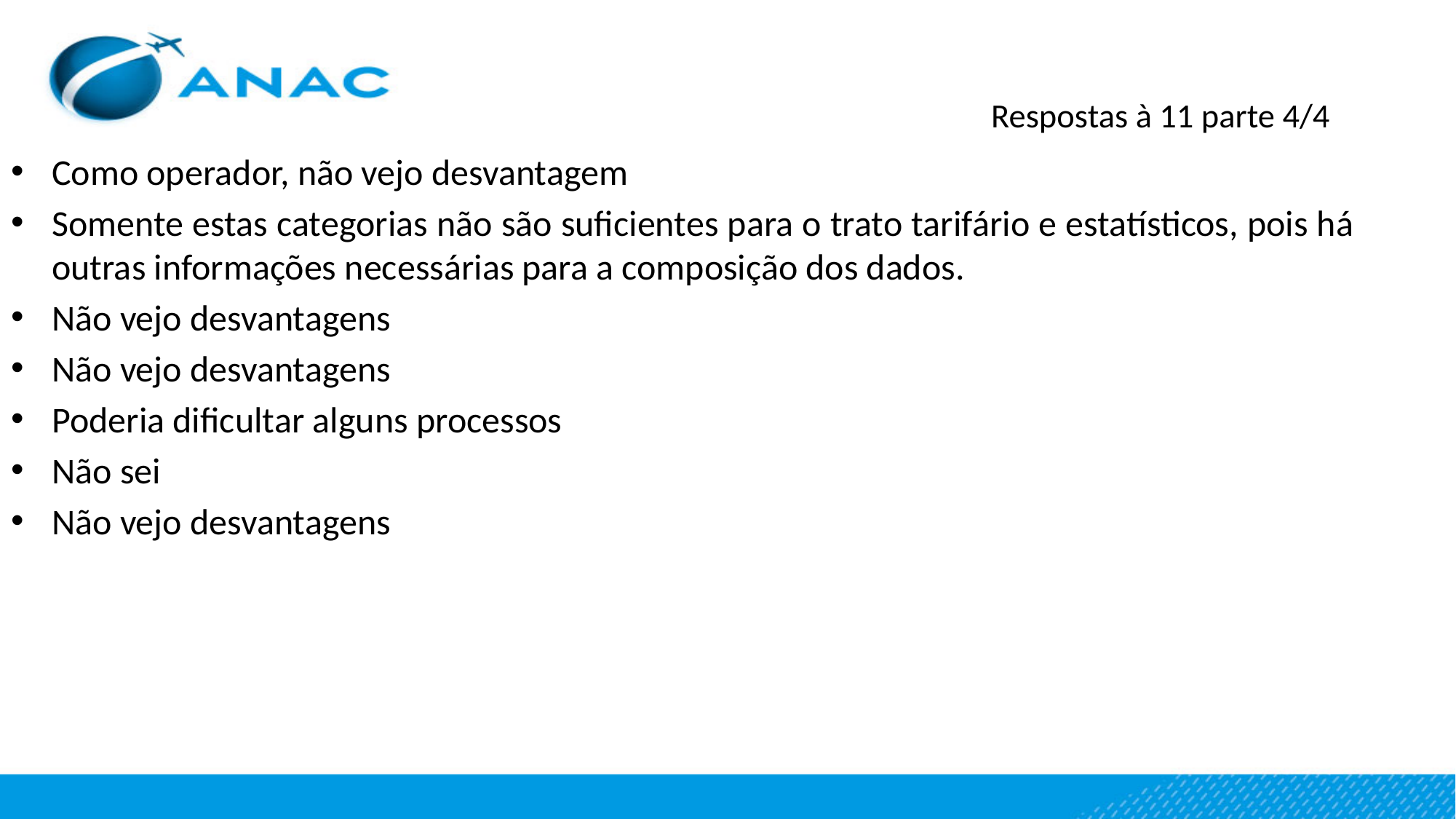

Respostas à 11 parte 4/4
Como operador, não vejo desvantagem
Somente estas categorias não são suficientes para o trato tarifário e estatísticos, pois há outras informações necessárias para a composição dos dados.
Não vejo desvantagens
Não vejo desvantagens
Poderia dificultar alguns processos
Não sei
Não vejo desvantagens